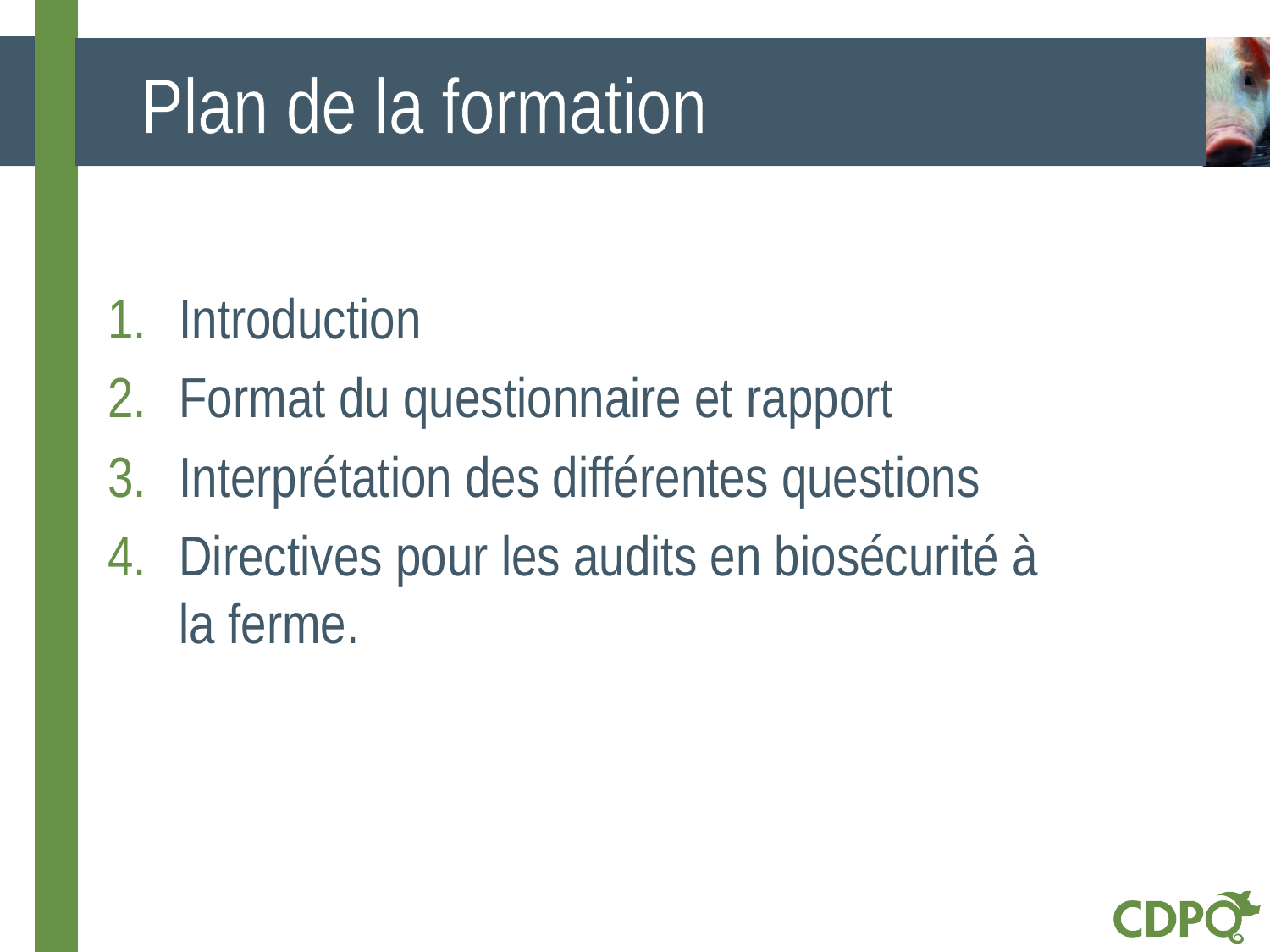

# Plan de la formation
Introduction
Format du questionnaire et rapport
Interprétation des différentes questions
Directives pour les audits en biosécurité à la ferme.